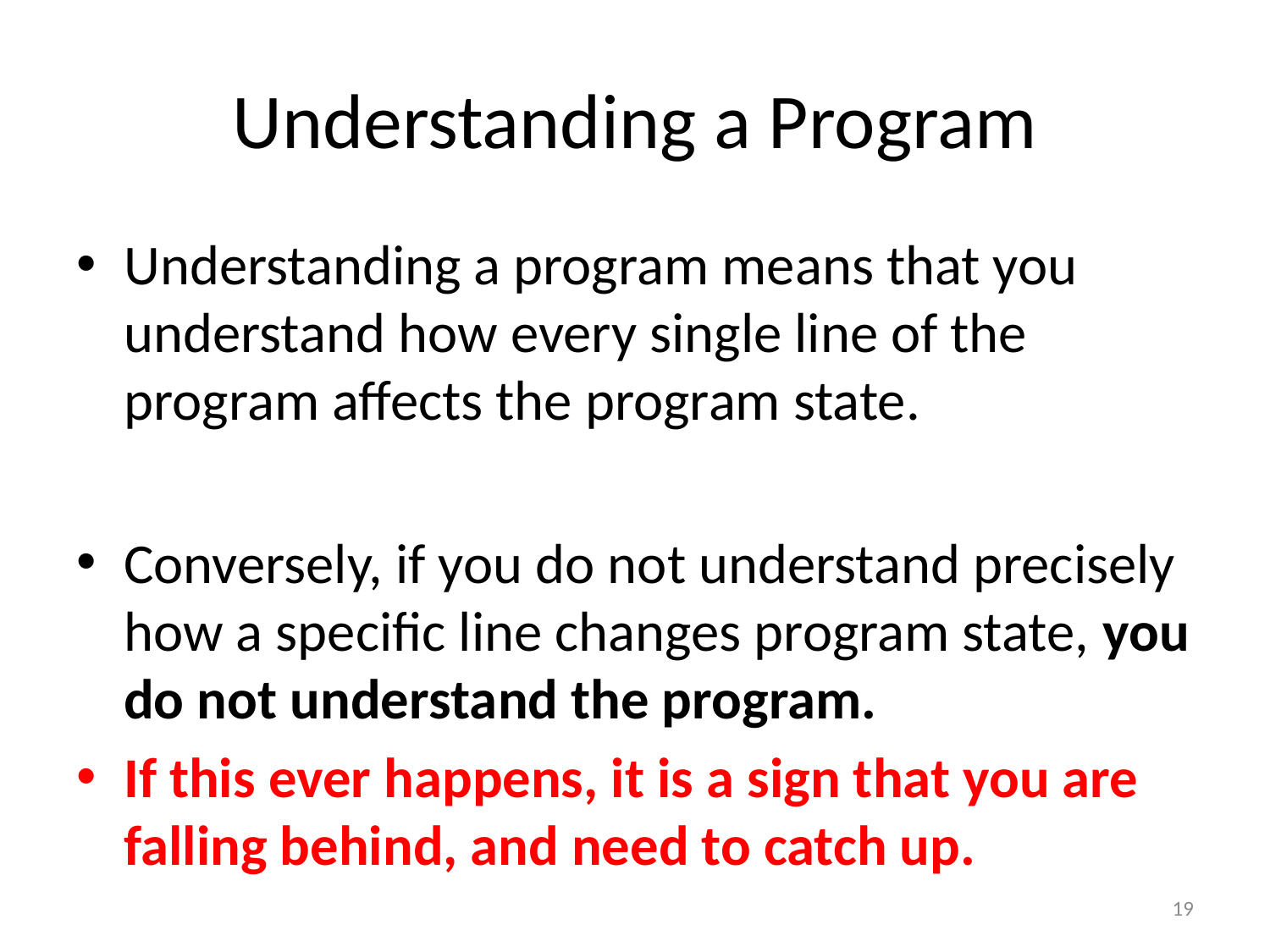

# Understanding a Program
Understanding a program means that you understand how every single line of the program affects the program state.

Conversely, if you do not understand precisely how a specific line changes program state, you do not understand the program.
If this ever happens, it is a sign that you are falling behind, and need to catch up.

19